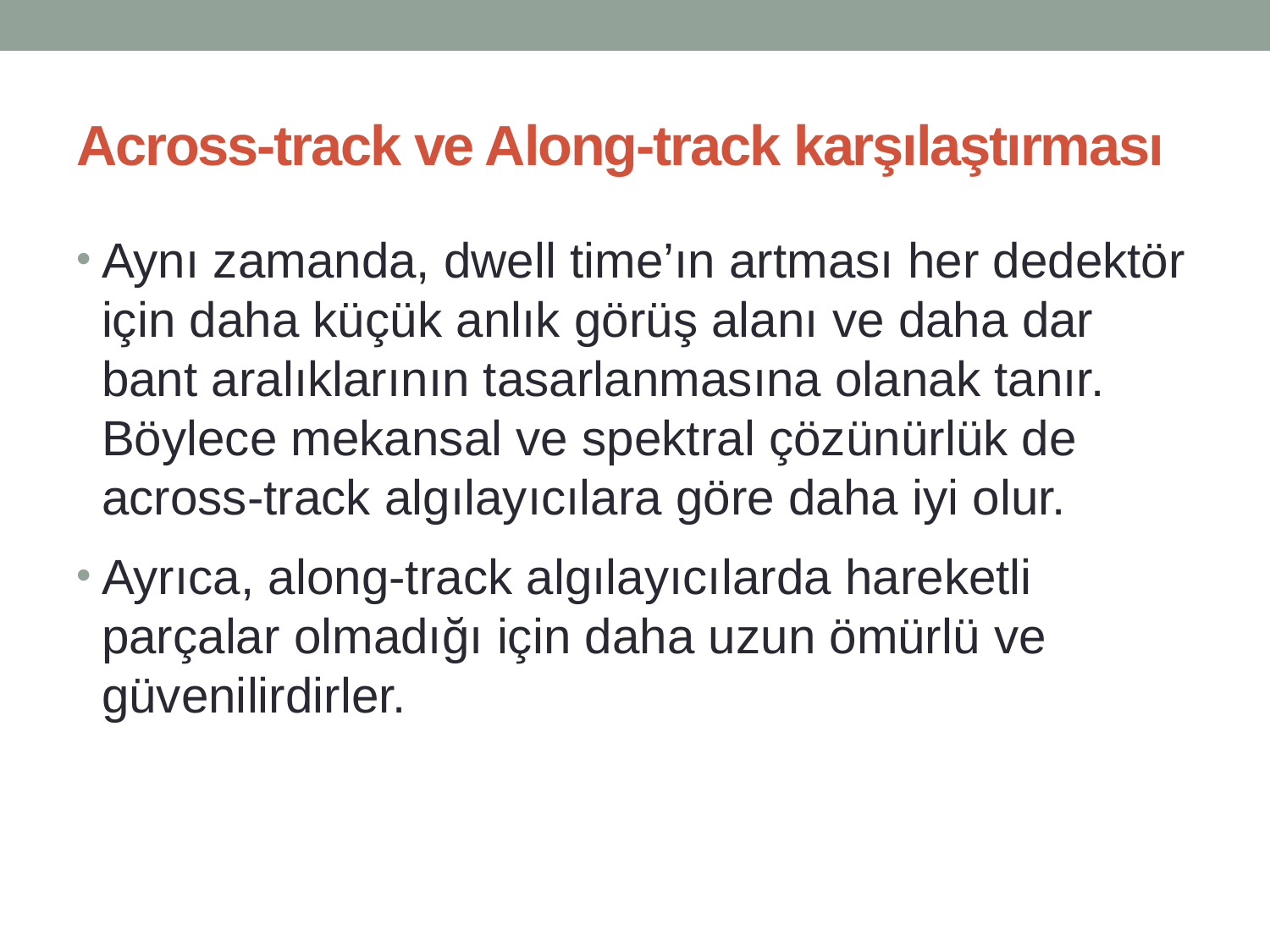

# Across-track ve Along-track karşılaştırması
Aynı zamanda, dwell time’ın artması her dedektör için daha küçük anlık görüş alanı ve daha dar bant aralıklarının tasarlanmasına olanak tanır. Böylece mekansal ve spektral çözünürlük de across-track algılayıcılara göre daha iyi olur.
Ayrıca, along-track algılayıcılarda hareketli parçalar olmadığı için daha uzun ömürlü ve güvenilirdirler.